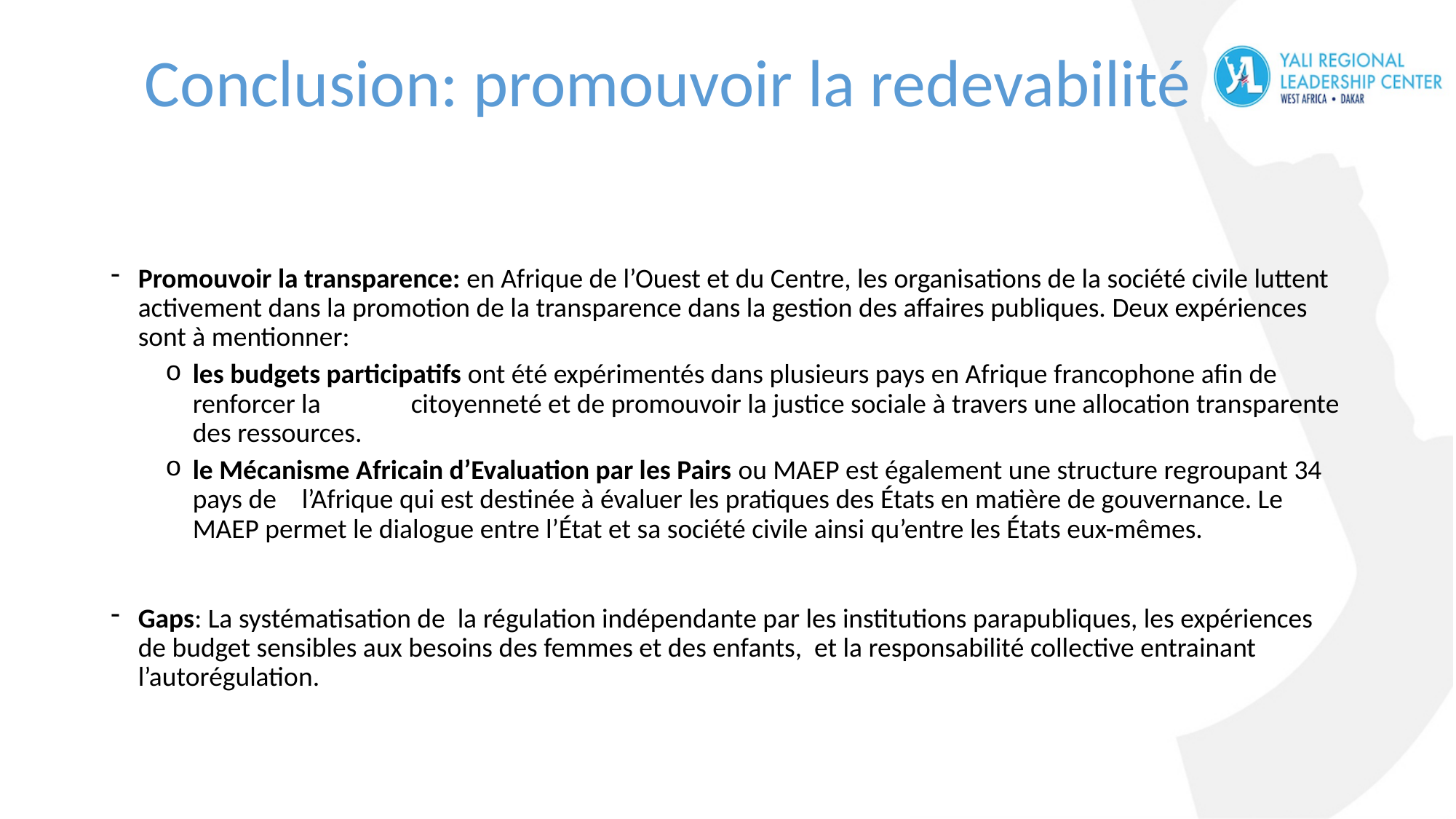

# Conclusion: promouvoir la redevabilité

Promouvoir la transparence: en Afrique de l’Ouest et du Centre, les organisations de la société civile luttent activement dans la promotion de la transparence dans la gestion des affaires publiques. Deux expériences sont à mentionner:
les budgets participatifs ont été expérimentés dans plusieurs pays en Afrique francophone afin de renforcer la 	citoyenneté et de promouvoir la justice sociale à travers une allocation transparente des ressources.
le Mécanisme Africain d’Evaluation par les Pairs ou MAEP est également une structure regroupant 34 pays de 	l’Afrique qui est destinée à évaluer les pratiques des États en matière de gouvernance. Le MAEP permet le dialogue entre l’État et sa société civile ainsi qu’entre les États eux-mêmes.

Gaps: La systématisation de  la régulation indépendante par les institutions parapubliques, les expériences de budget sensibles aux besoins des femmes et des enfants,  et la responsabilité collective entrainant l’autorégulation.